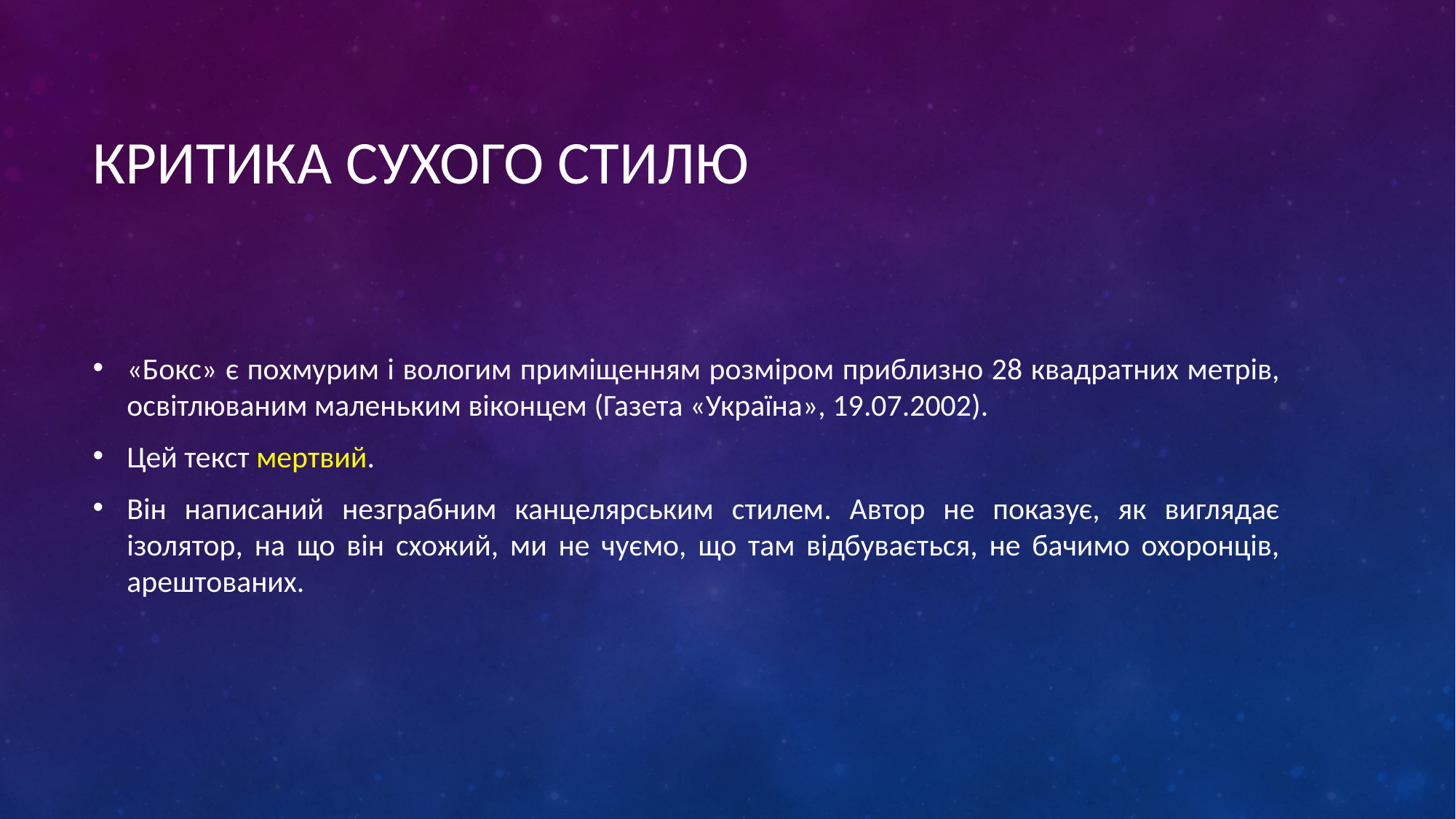

# Критика сухого стилю
«Бокс» є похмурим і вологим приміщенням розміром приблизно 28 квадратних метрів, освітлюваним маленьким віконцем (Газета «Україна», 19.07.2002).
Цей текст мертвий.
Він написаний незграбним канцелярським стилем. Автор не показує, як виглядає ізолятор, на що він схожий, ми не чуємо, що там відбувається, не бачимо охоронців, арештованих.